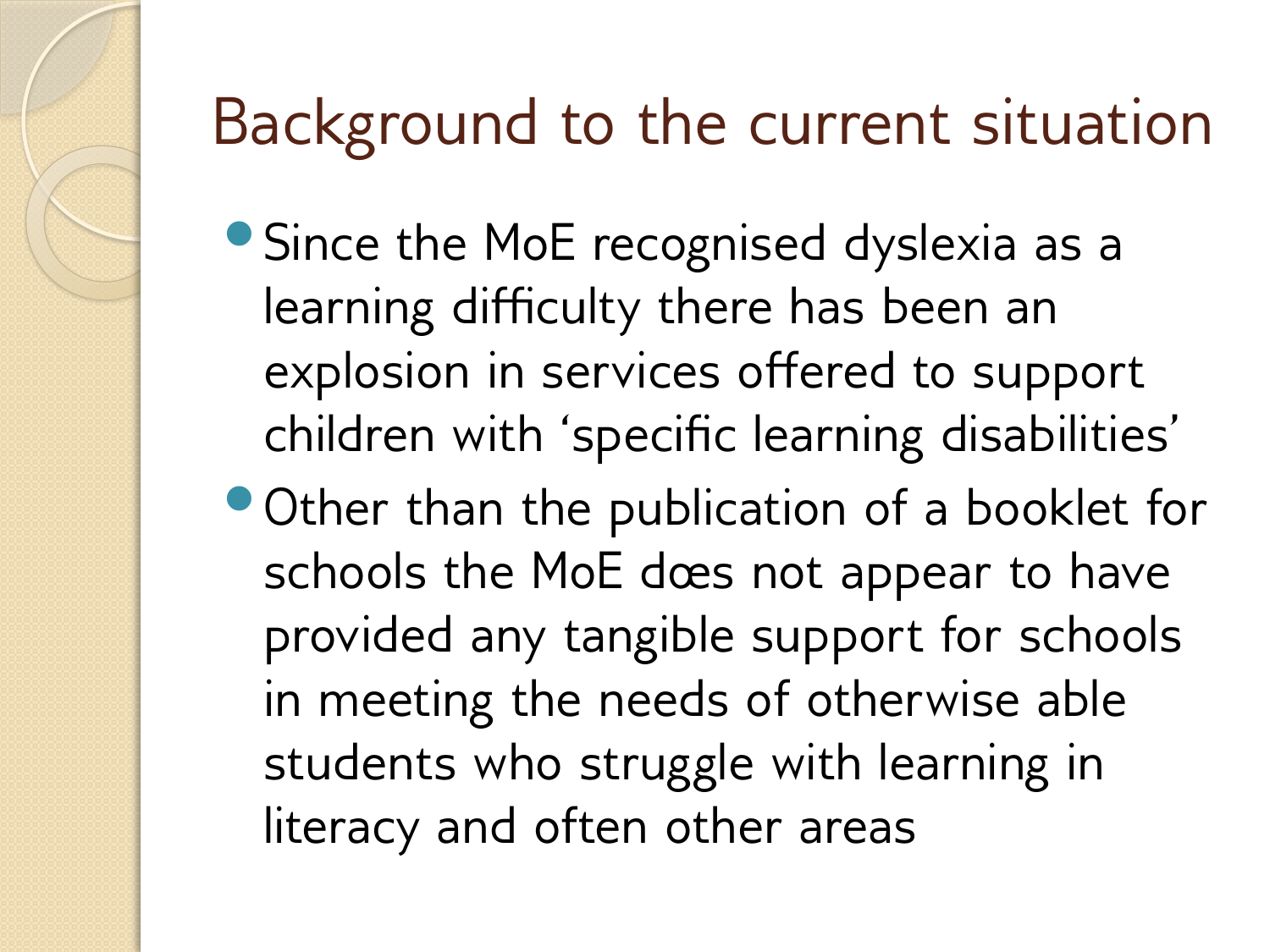

# Background to the current situation
Since the MoE recognised dyslexia as a learning difficulty there has been an explosion in services offered to support children with ‘specific learning disabilities’
Other than the publication of a booklet for schools the MoE does not appear to have provided any tangible support for schools in meeting the needs of otherwise able students who struggle with learning in literacy and often other areas